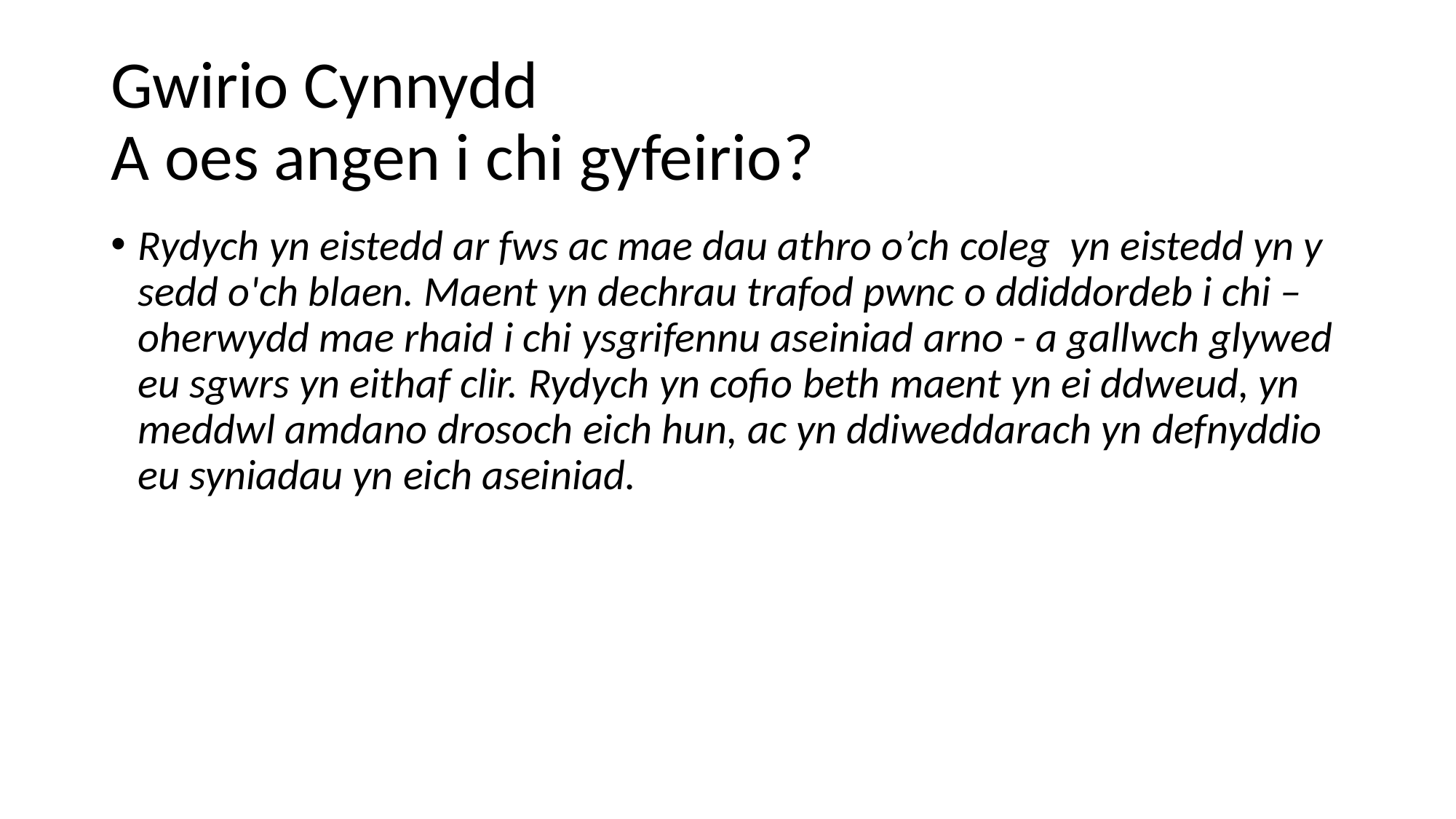

# Gwirio Cynnydd A oes angen i chi gyfeirio?
Rydych yn eistedd ar fws ac mae dau athro o’ch coleg  yn eistedd yn y sedd o'ch blaen. Maent yn dechrau trafod pwnc o ddiddordeb i chi – oherwydd mae rhaid i chi ysgrifennu aseiniad arno - a gallwch glywed eu sgwrs yn eithaf clir. Rydych yn cofio beth maent yn ei ddweud, yn meddwl amdano drosoch eich hun, ac yn ddiweddarach yn defnyddio eu syniadau yn eich aseiniad.